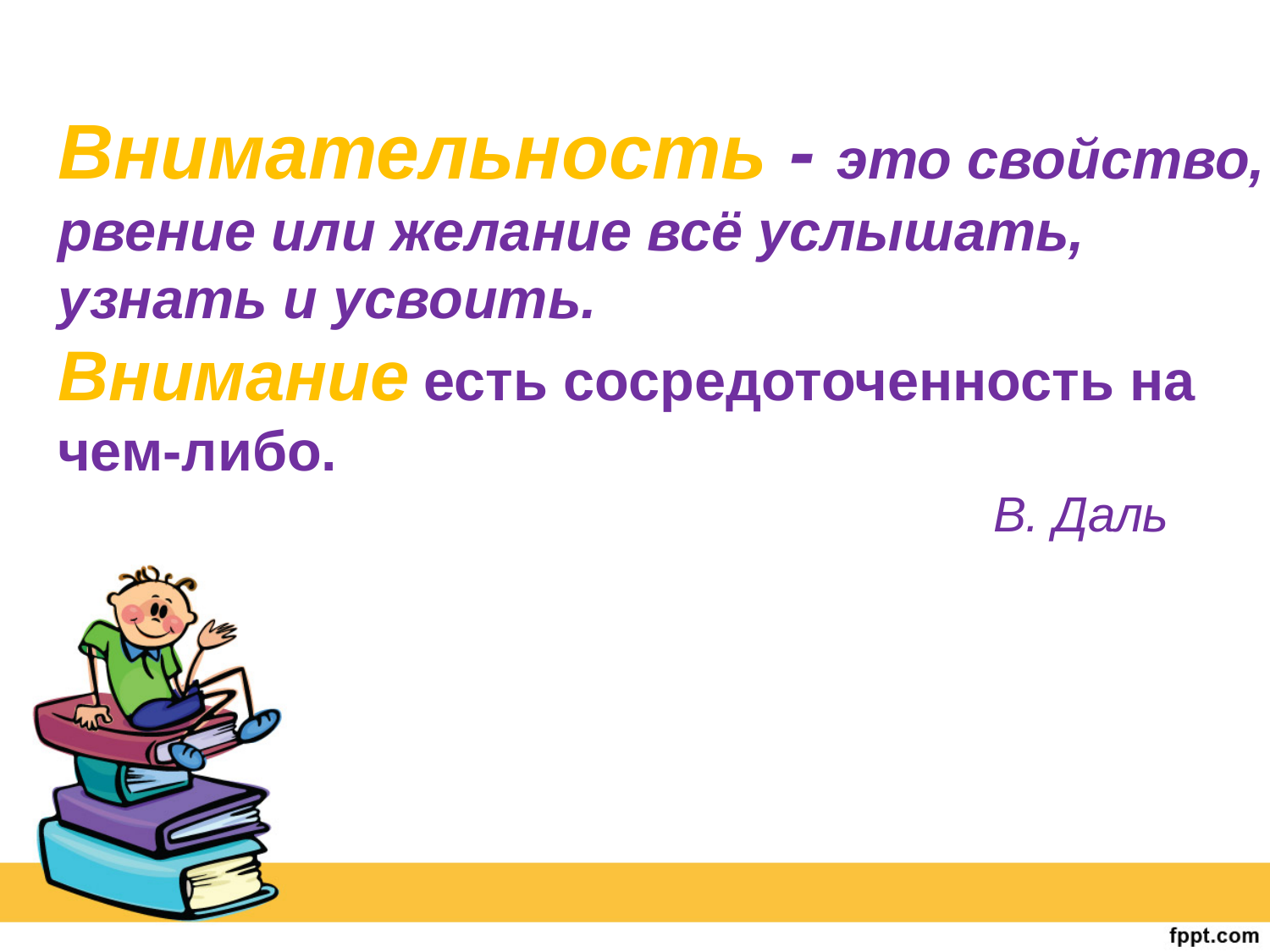

# Внимательность - это свойство, рвение или желание всё услышать, узнать и усвоить. Внимание есть сосредоточенность на чем-либо. В. Даль